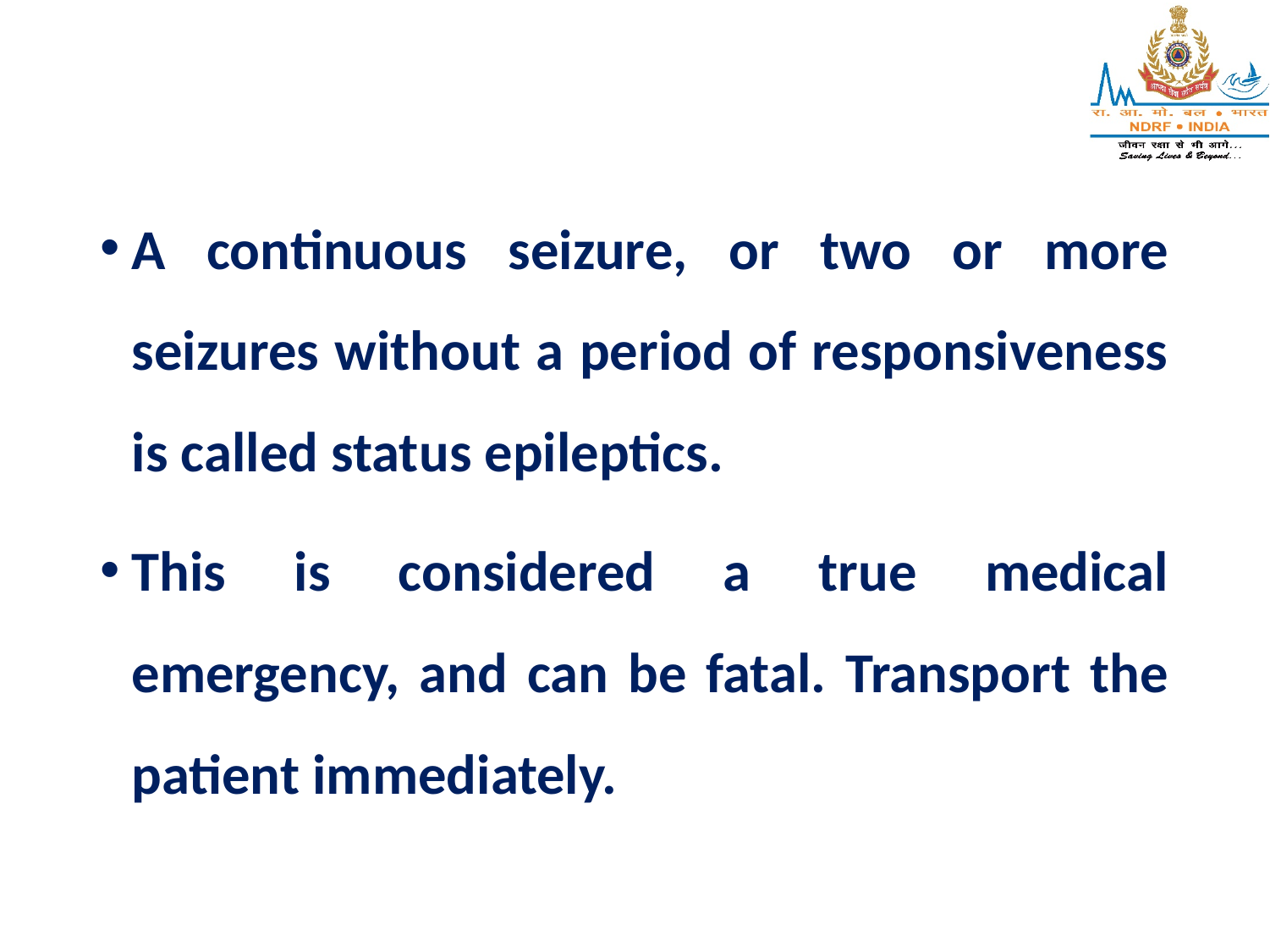

A continuous seizure, or two or more seizures without a period of responsiveness is called status epileptics.
This is considered a true medical emergency, and can be fatal. Transport the patient immediately.